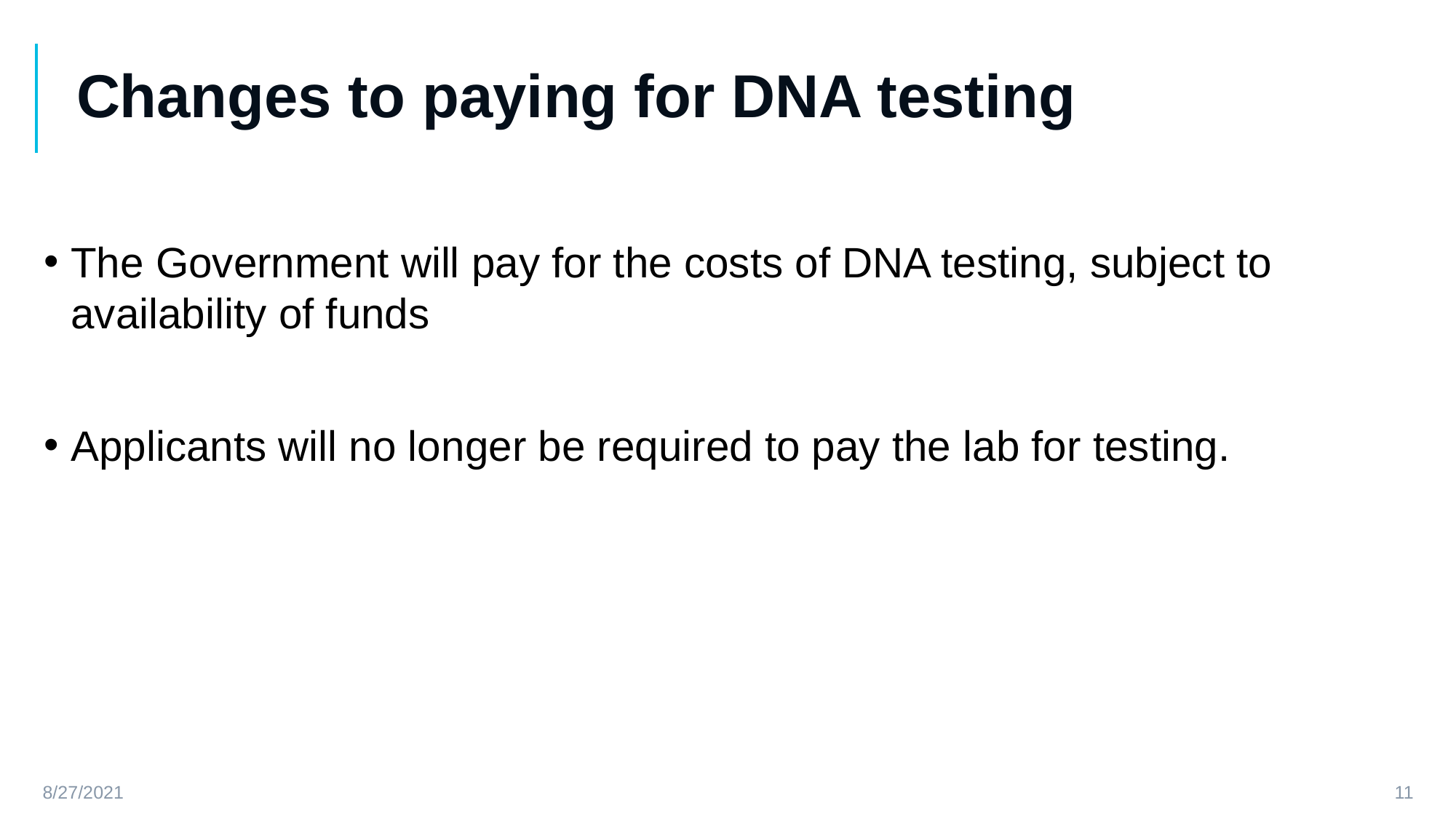

# Changes to paying for DNA testing

The Government will pay for the costs of DNA testing, subject to availability of funds

Applicants will no longer be required to pay the lab for testing.
8/27/2021
11